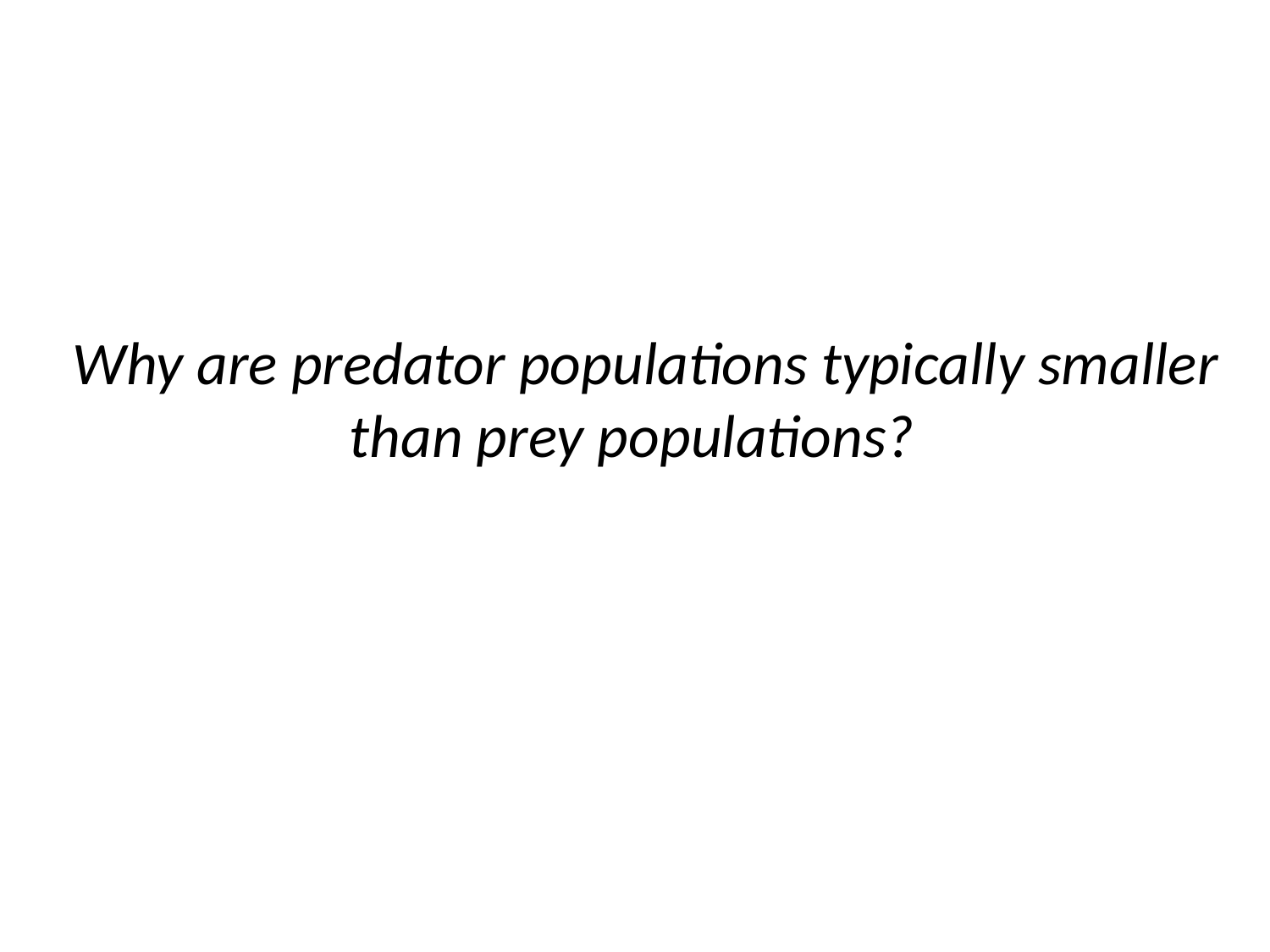

# Why are predator populations typically smaller than prey populations?